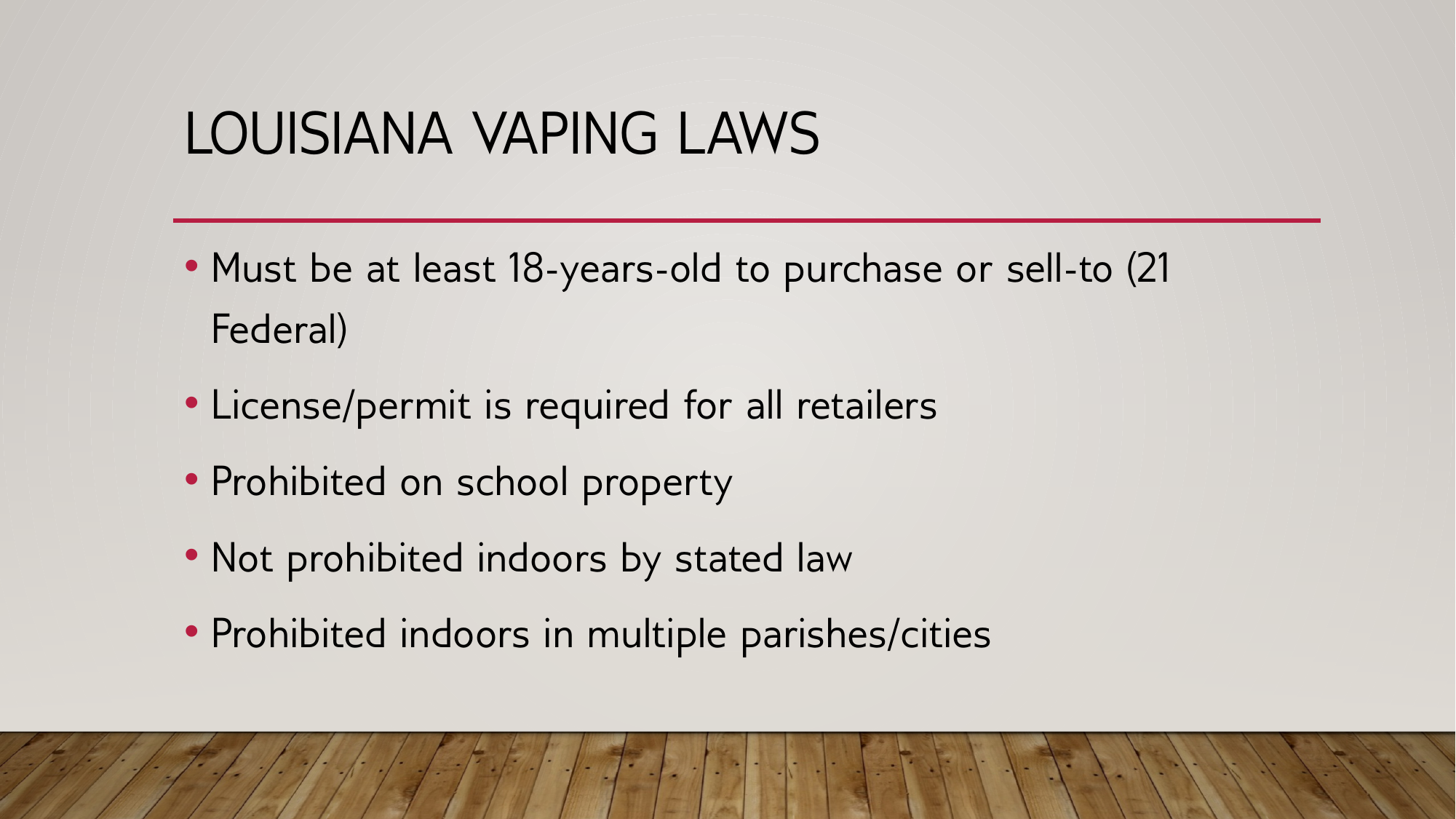

# Louisiana vaping laws
Must be at least 18-years-old to purchase or sell-to (21 Federal)
License/permit is required for all retailers
Prohibited on school property
Not prohibited indoors by stated law
Prohibited indoors in multiple parishes/cities